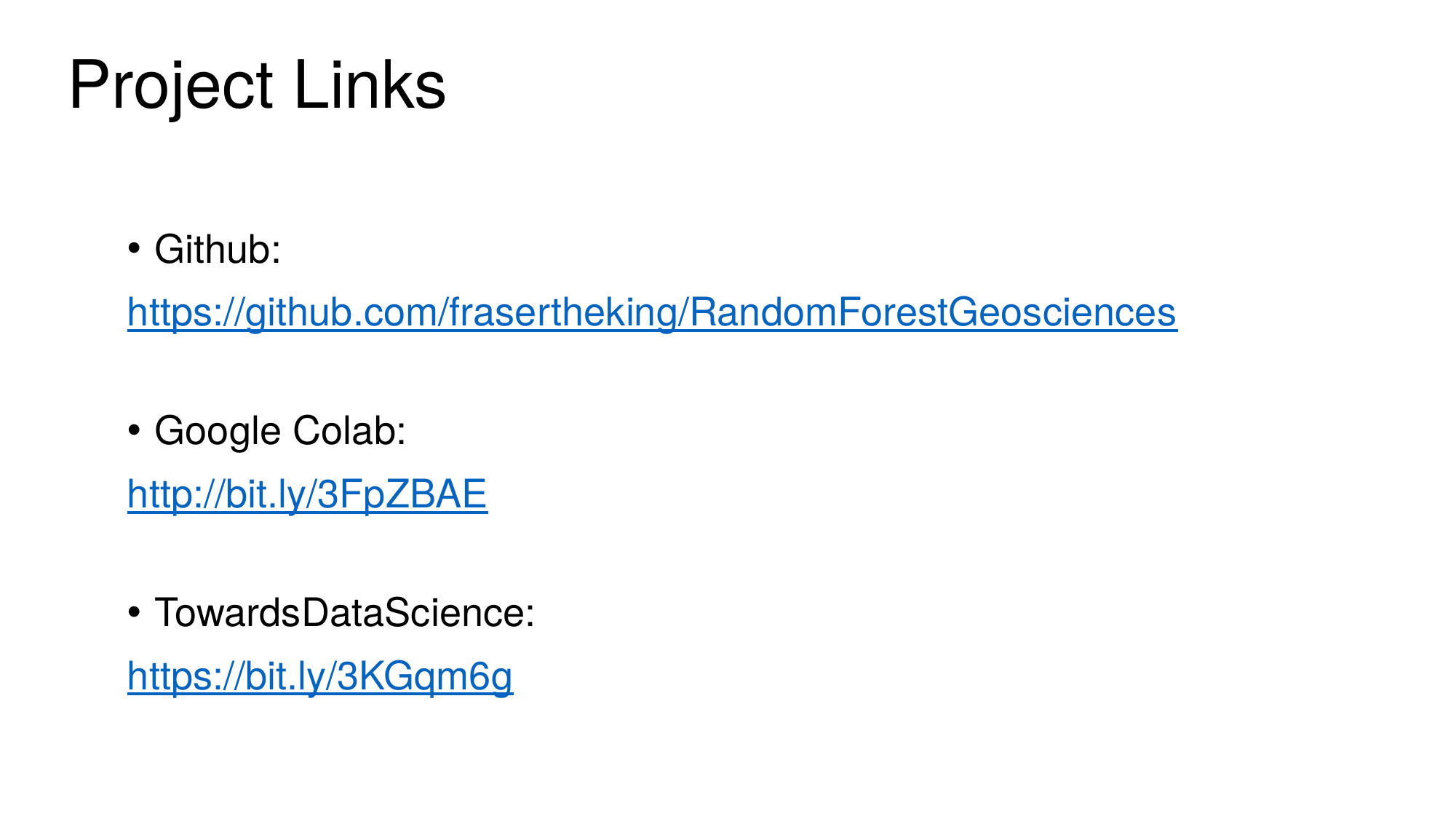

# Project Links
Github:
https://github.com/frasertheking/RandomForestGeosciences

Google Colab:
http://bit.ly/3FpZBAE

TowardsDataScience:
https://bit.ly/3KGqm6g